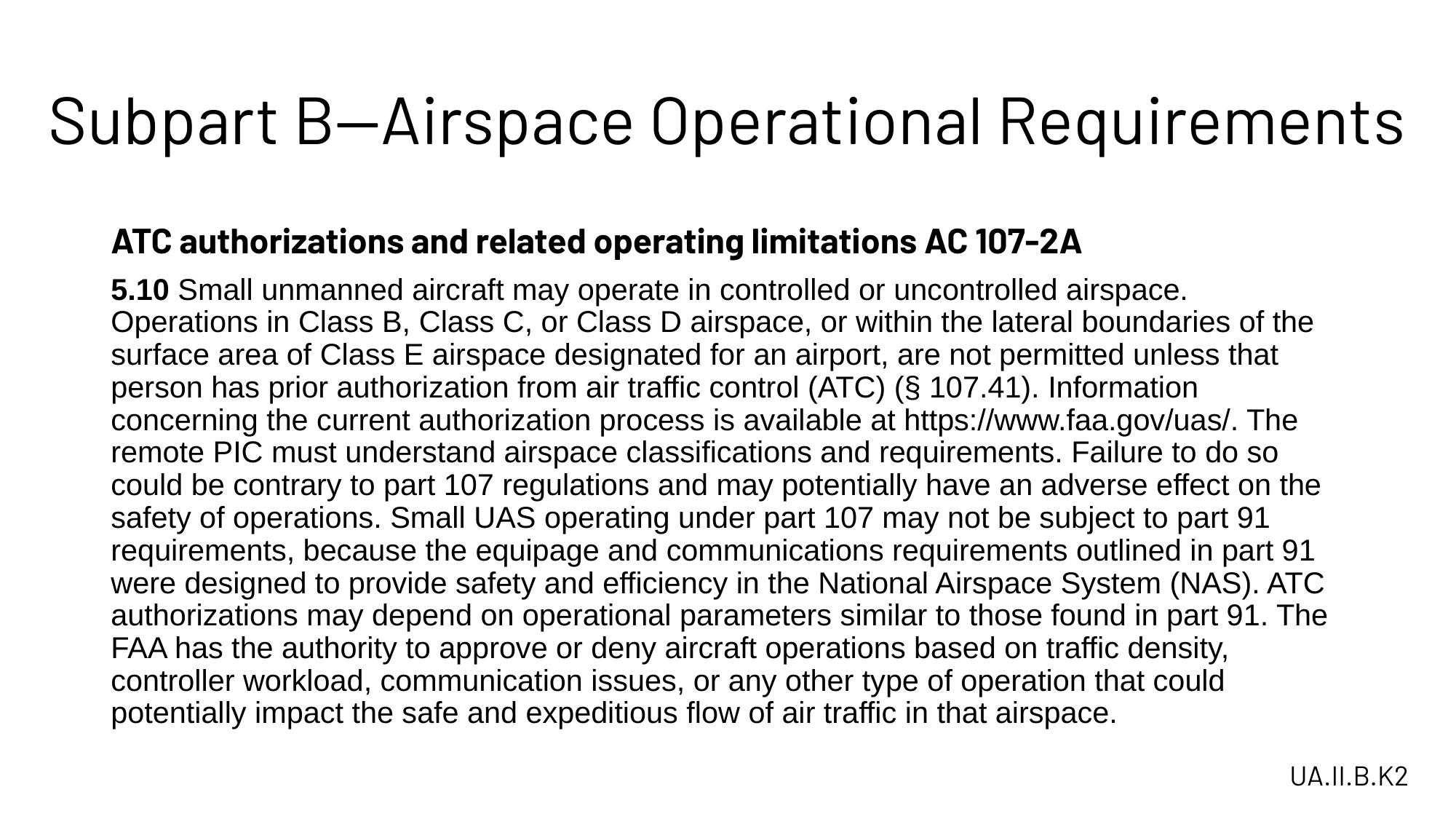

# Subpart B—Airspace Operational Requirements
ATC authorizations and related operating limitations AC 107-2A
5.10 Small unmanned aircraft may operate in controlled or uncontrolled airspace. Operations in Class B, Class C, or Class D airspace, or within the lateral boundaries of the surface area of Class E airspace designated for an airport, are not permitted unless that person has prior authorization from air traffic control (ATC) (§ 107.41). Information concerning the current authorization process is available at https://www.faa.gov/uas/. The remote PIC must understand airspace classifications and requirements. Failure to do so could be contrary to part 107 regulations and may potentially have an adverse effect on the safety of operations. Small UAS operating under part 107 may not be subject to part 91 requirements, because the equipage and communications requirements outlined in part 91 were designed to provide safety and efficiency in the National Airspace System (NAS). ATC authorizations may depend on operational parameters similar to those found in part 91. The FAA has the authority to approve or deny aircraft operations based on traffic density, controller workload, communication issues, or any other type of operation that could potentially impact the safe and expeditious flow of air traffic in that airspace.
UA.II.B.K2